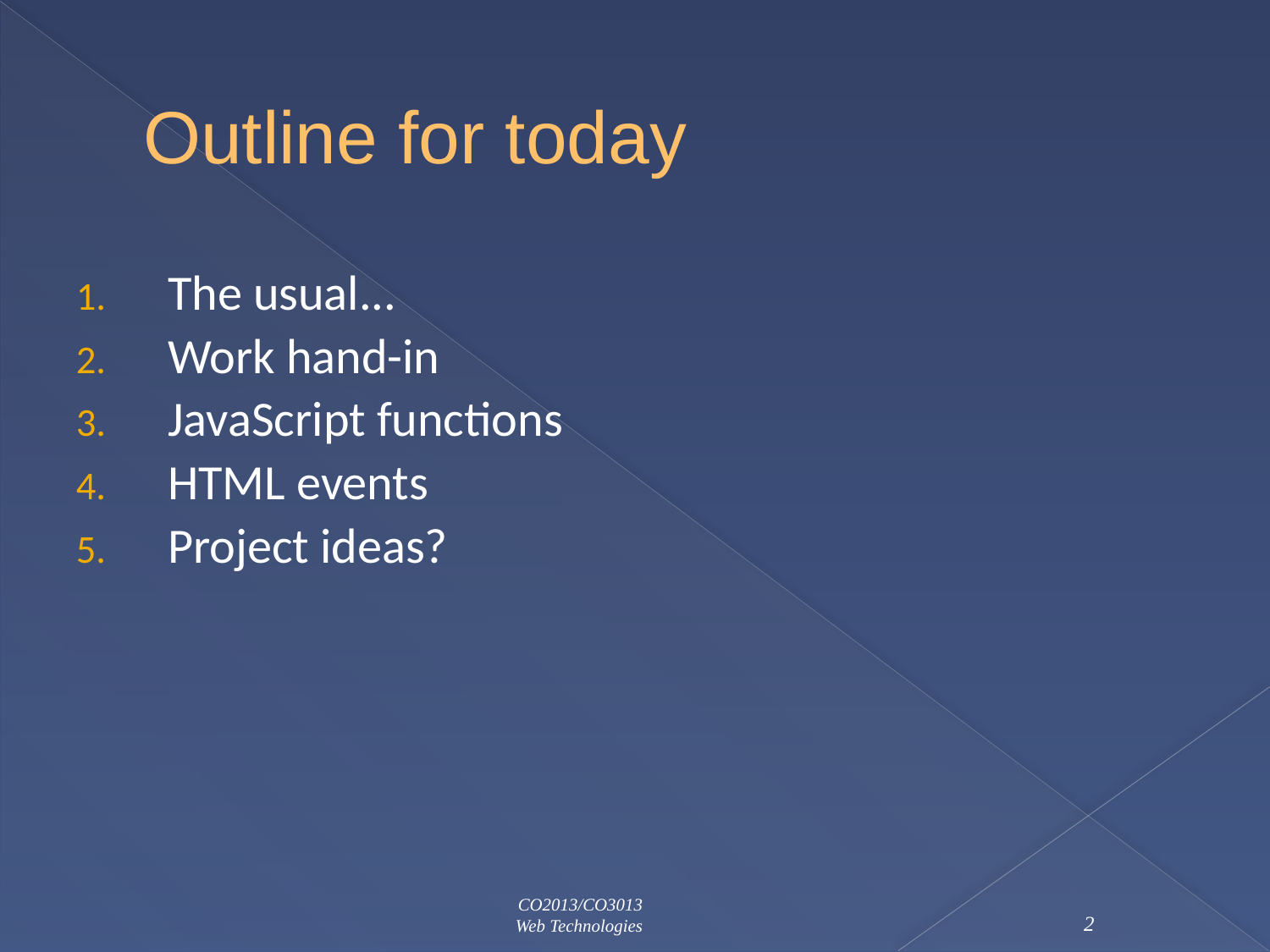

# Outline for today
The usual...
Work hand-in
JavaScript functions
HTML events
Project ideas?
CO2013/CO3013
Web Technologies
2